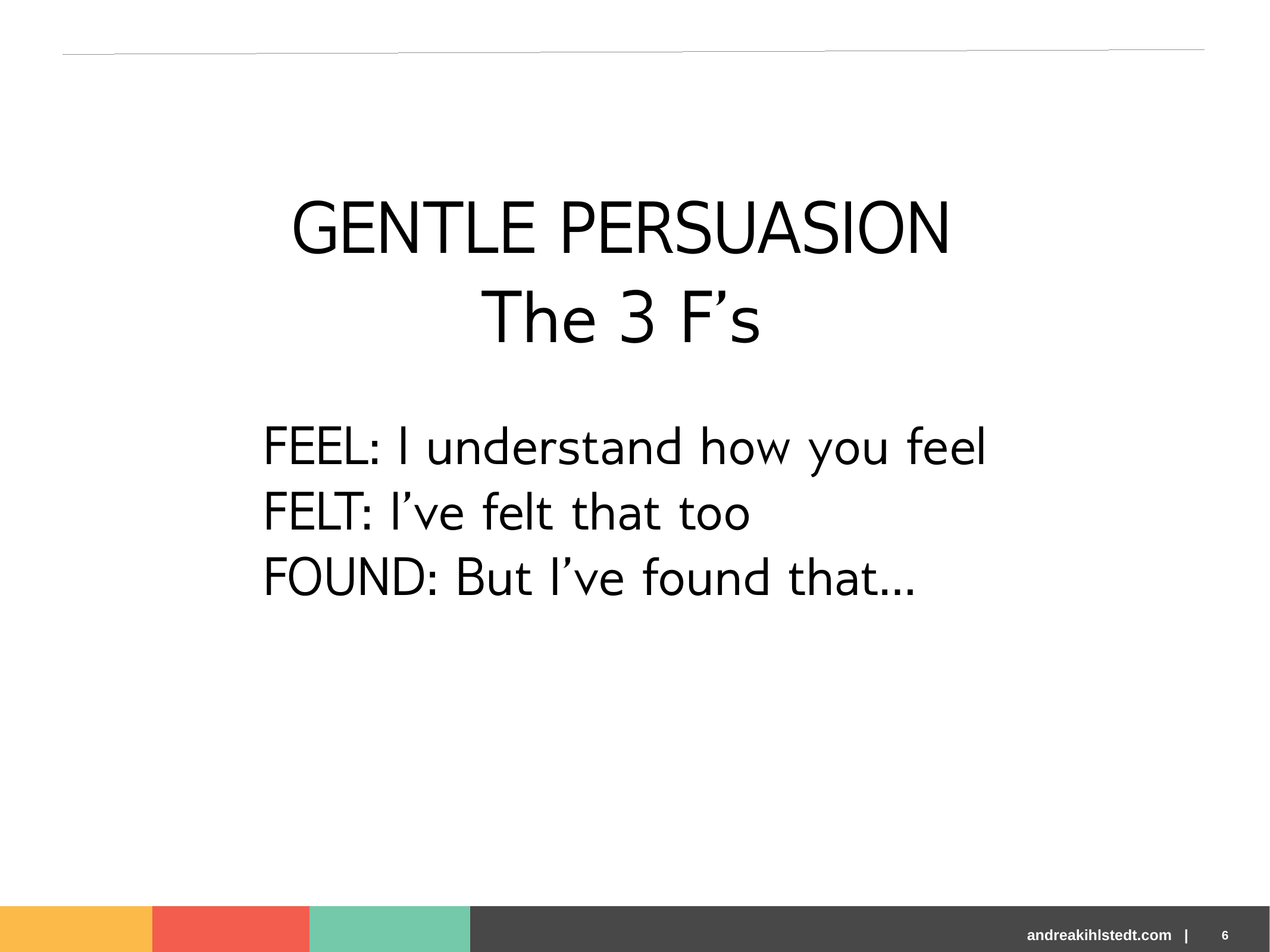

GENTLE PERSUASION
The 3 F’s
FEEL: I understand how you feel
FELT: I’ve felt that too
FOUND: But I’ve found that…